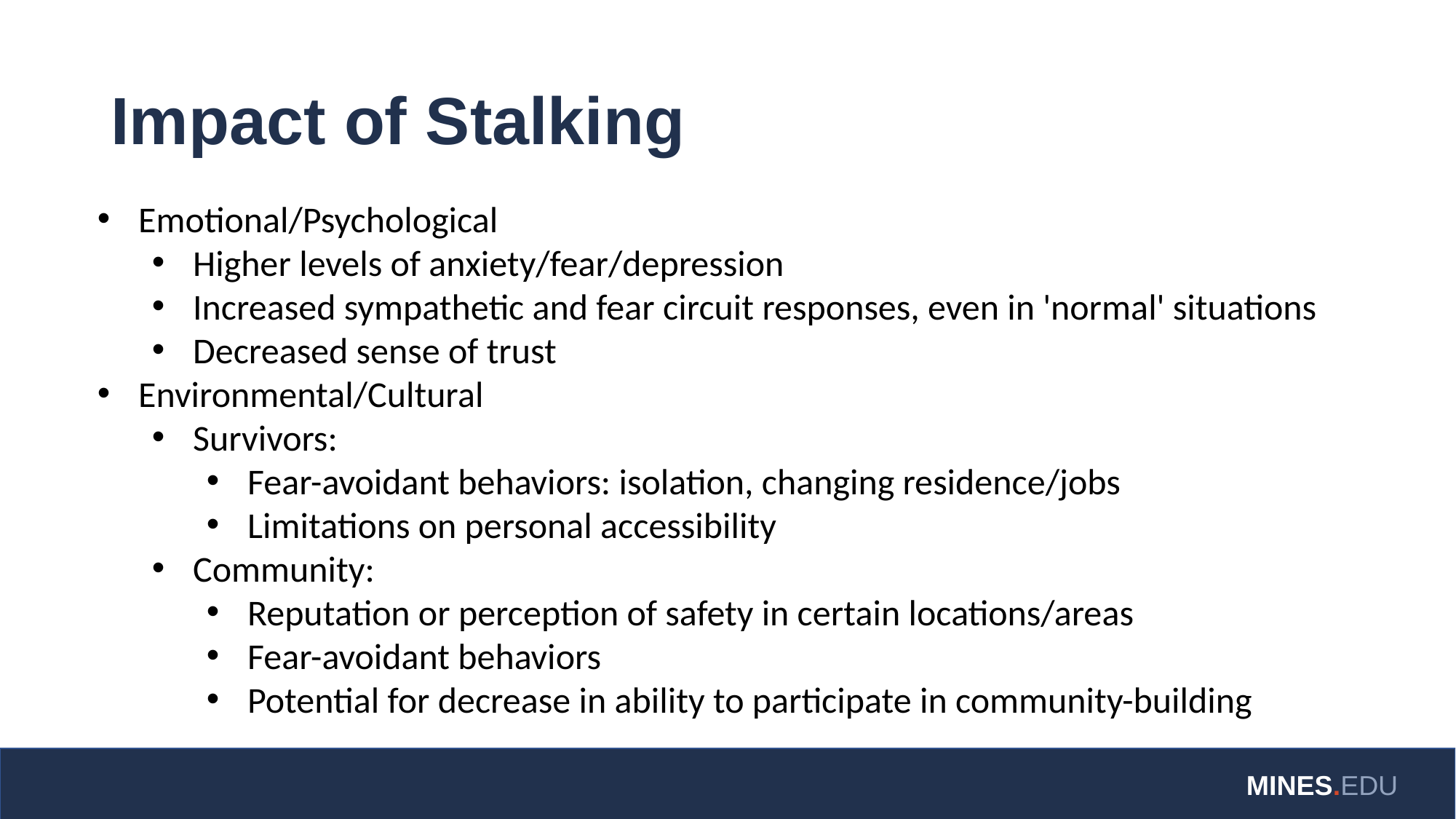

# Impact of Stalking

Emotional/Psychological
Higher levels of anxiety/fear/depression
Increased sympathetic and fear circuit responses, even in 'normal' situations
Decreased sense of trust
Environmental/Cultural
Survivors:
Fear-avoidant behaviors: isolation, changing residence/jobs
Limitations on personal accessibility
Community:
Reputation or perception of safety in certain locations/areas
Fear-avoidant behaviors
Potential for decrease in ability to participate in community-building